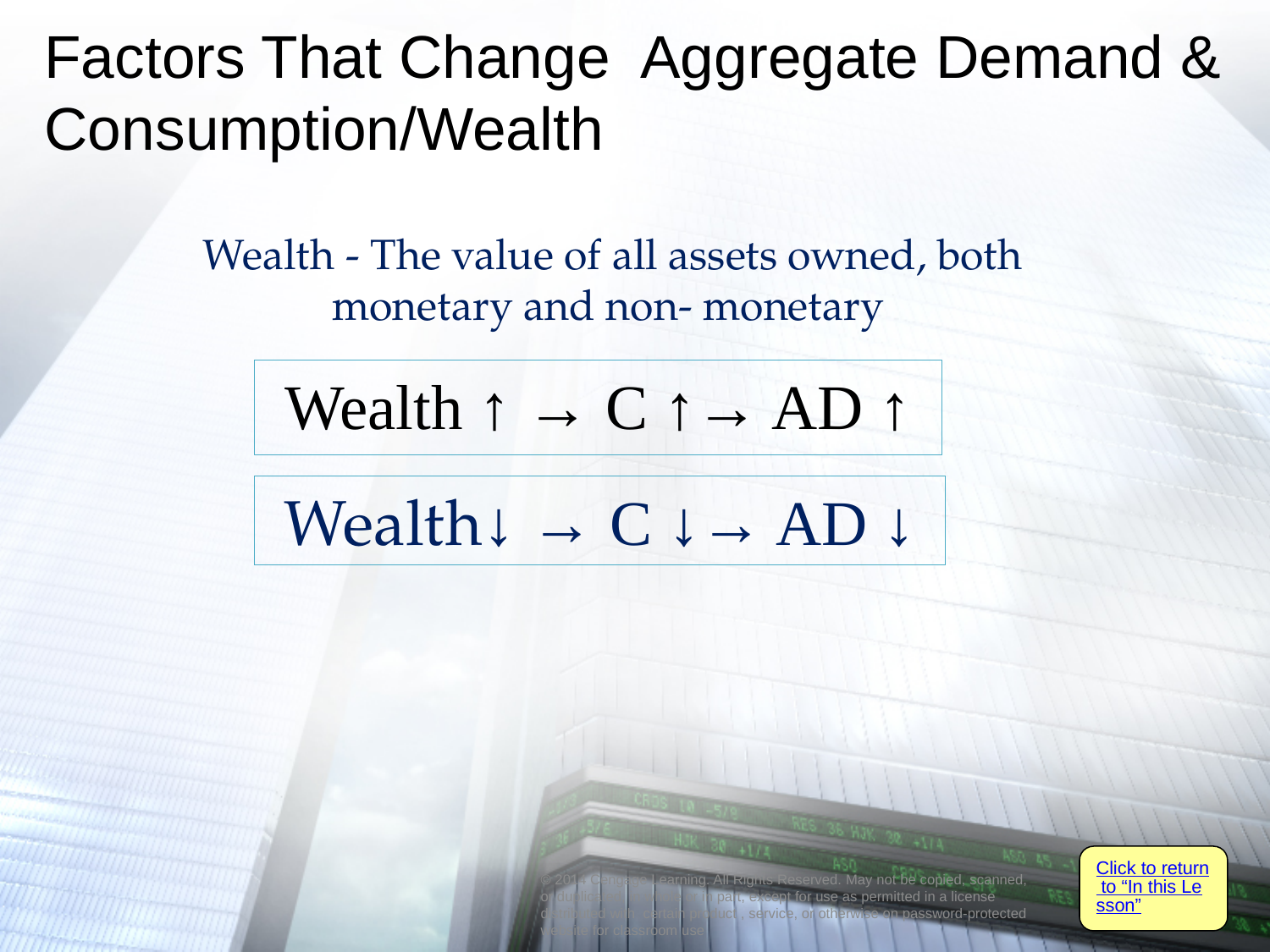

# Factors That Change  Aggregate Demand & Consumption/Wealth
Wealth - The value of all assets owned, both
monetary and non- monetary
Wealth ↑ → C ↑→ AD ↑
Wealth↓ → C ↓→ AD ↓
Click to return to “In this Lesson”
© 2014 Cengage Learning. All Rights Reserved. May not be copied, scanned, or duplicated, in whole or in part, except for use as permitted in a license distributed with  certain product , service, or otherwise on password-protected website for classroom use